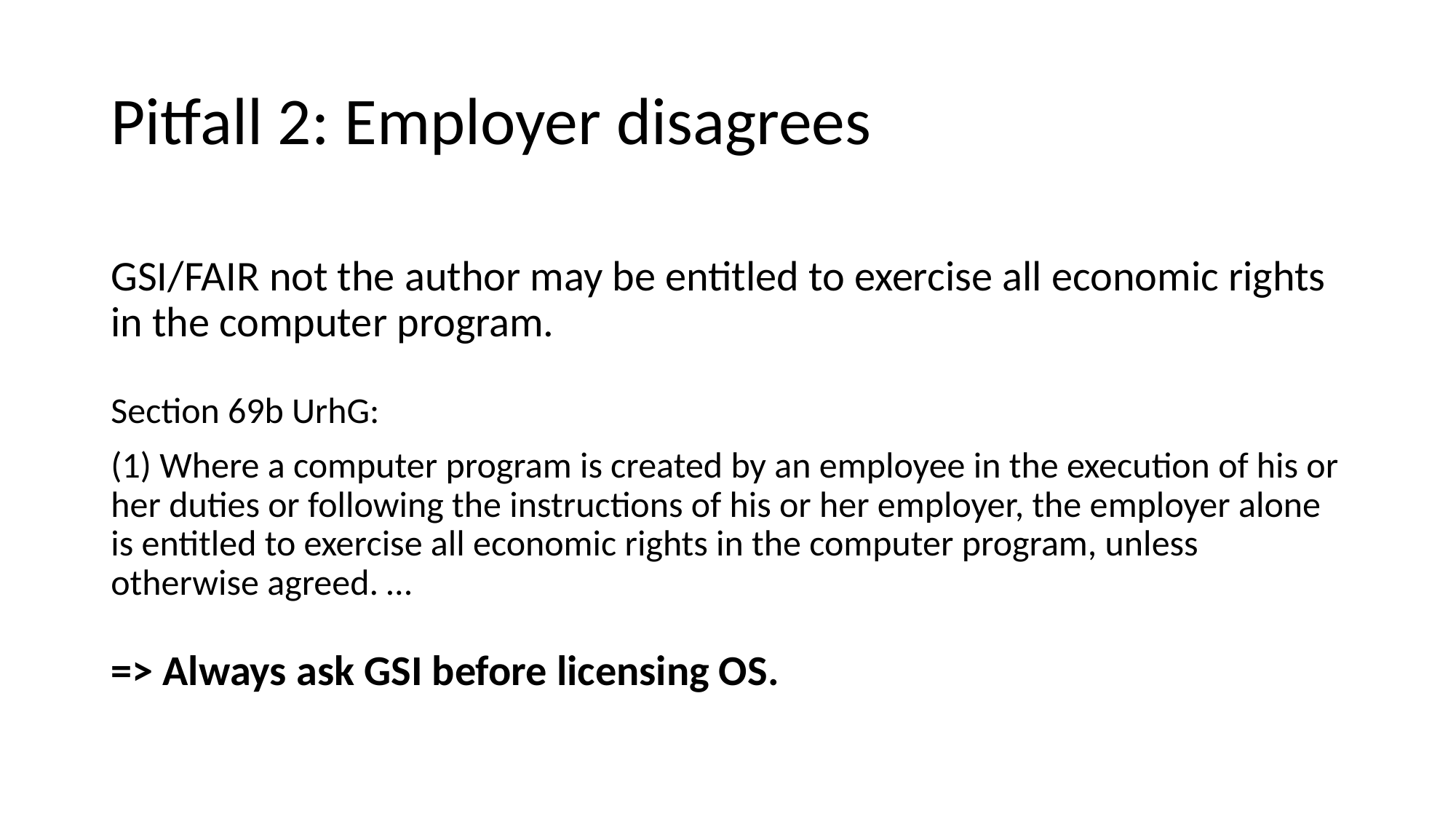

# Pitfall 2: Employer disagrees
GSI/FAIR not the author may be entitled to exercise all economic rights in the computer program.
Section 69b UrhG:
(1) Where a computer program is created by an employee in the execution of his or her duties or following the instructions of his or her employer, the employer alone is entitled to exercise all economic rights in the computer program, unless otherwise agreed. …
=> Always ask GSI before licensing OS.